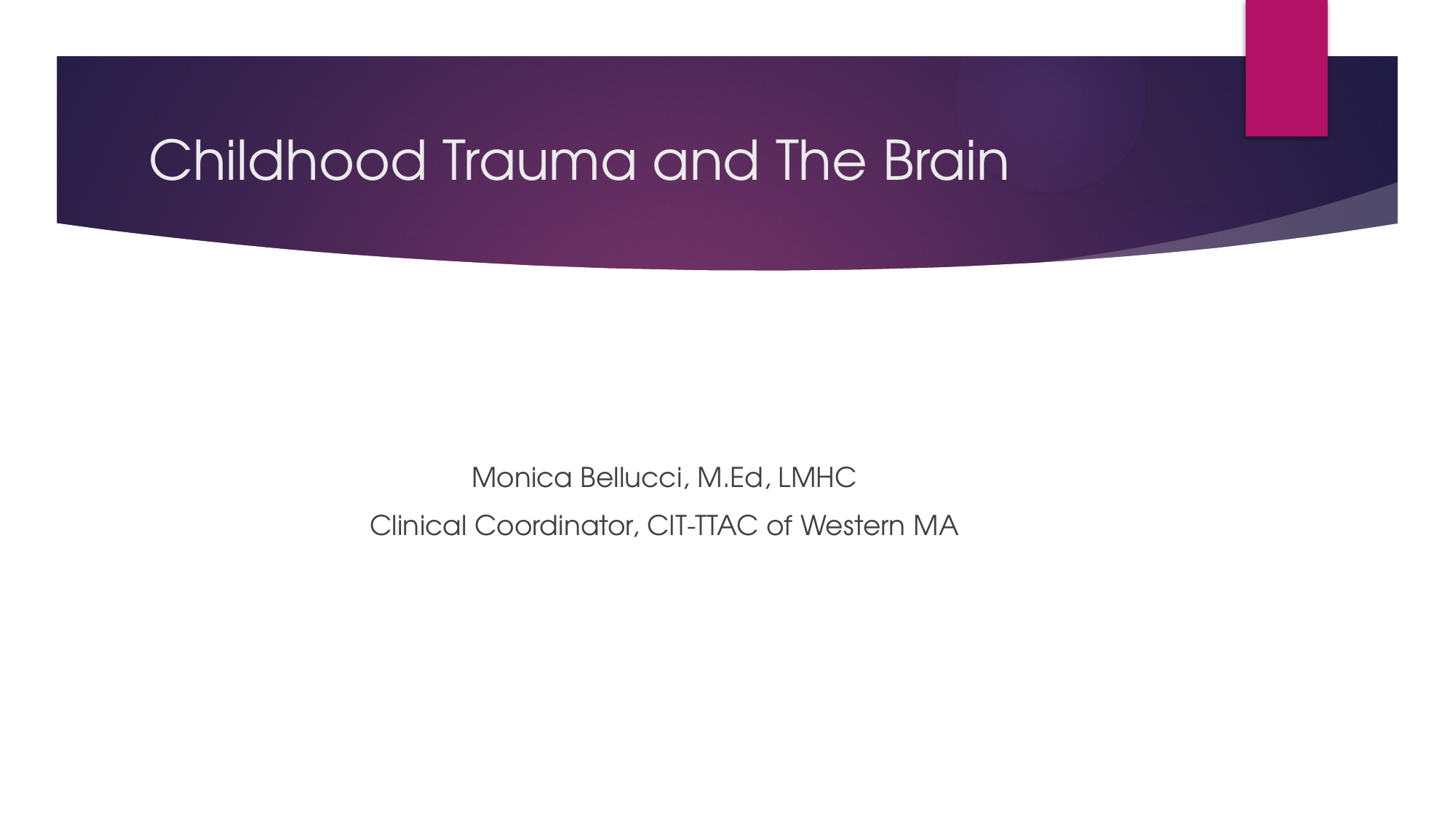

# Childhood Trauma and The Brain

Monica Bellucci, M.Ed, LMHC
Clinical Coordinator, CIT-TTAC of Western MA